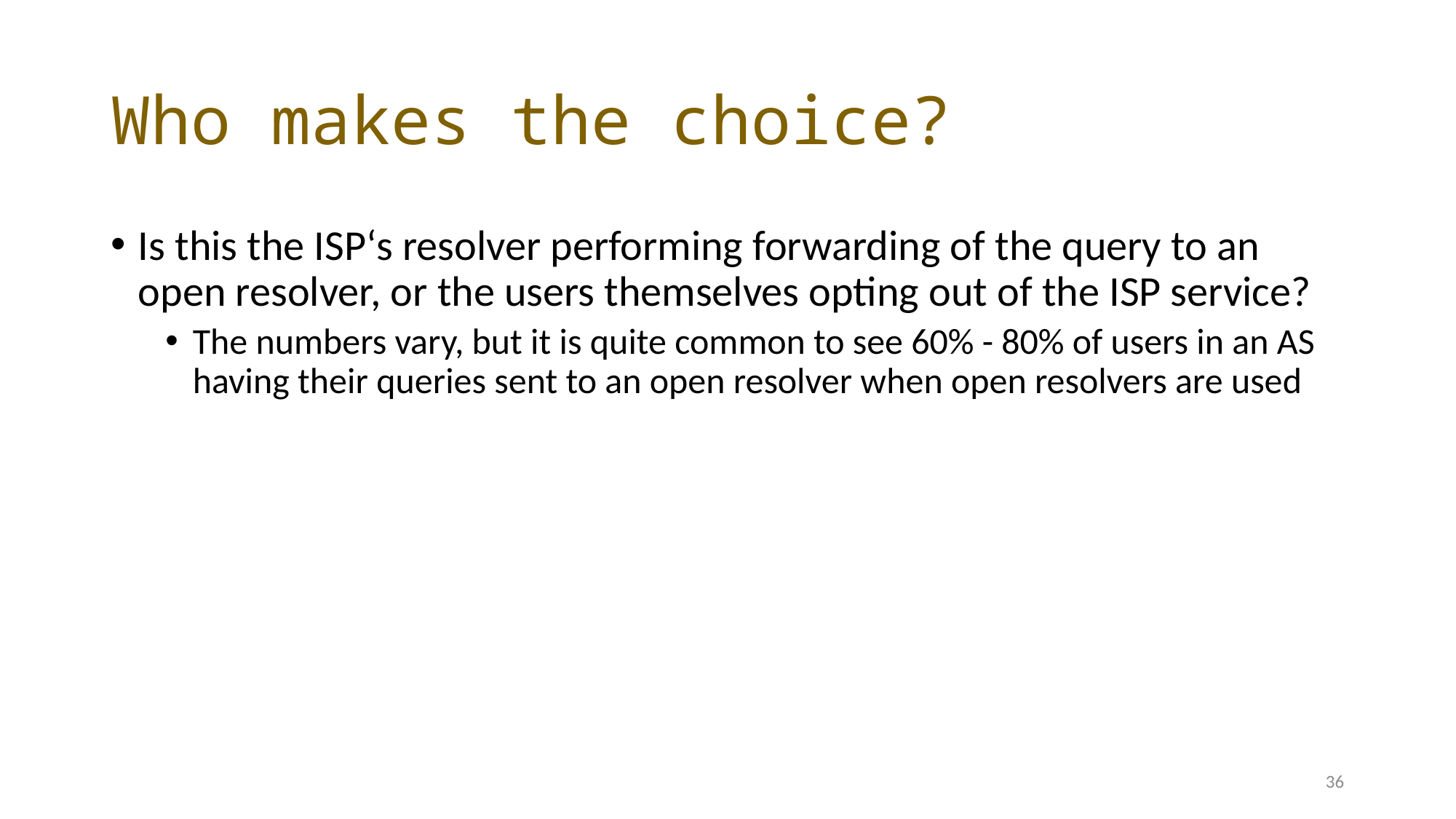

# Who makes the choice?
Is this the ISP‘s resolver performing forwarding of the query to an open resolver, or the users themselves opting out of the ISP service?
The numbers vary, but it is quite common to see 60% - 80% of users in an AS having their queries sent to an open resolver when open resolvers are used
36